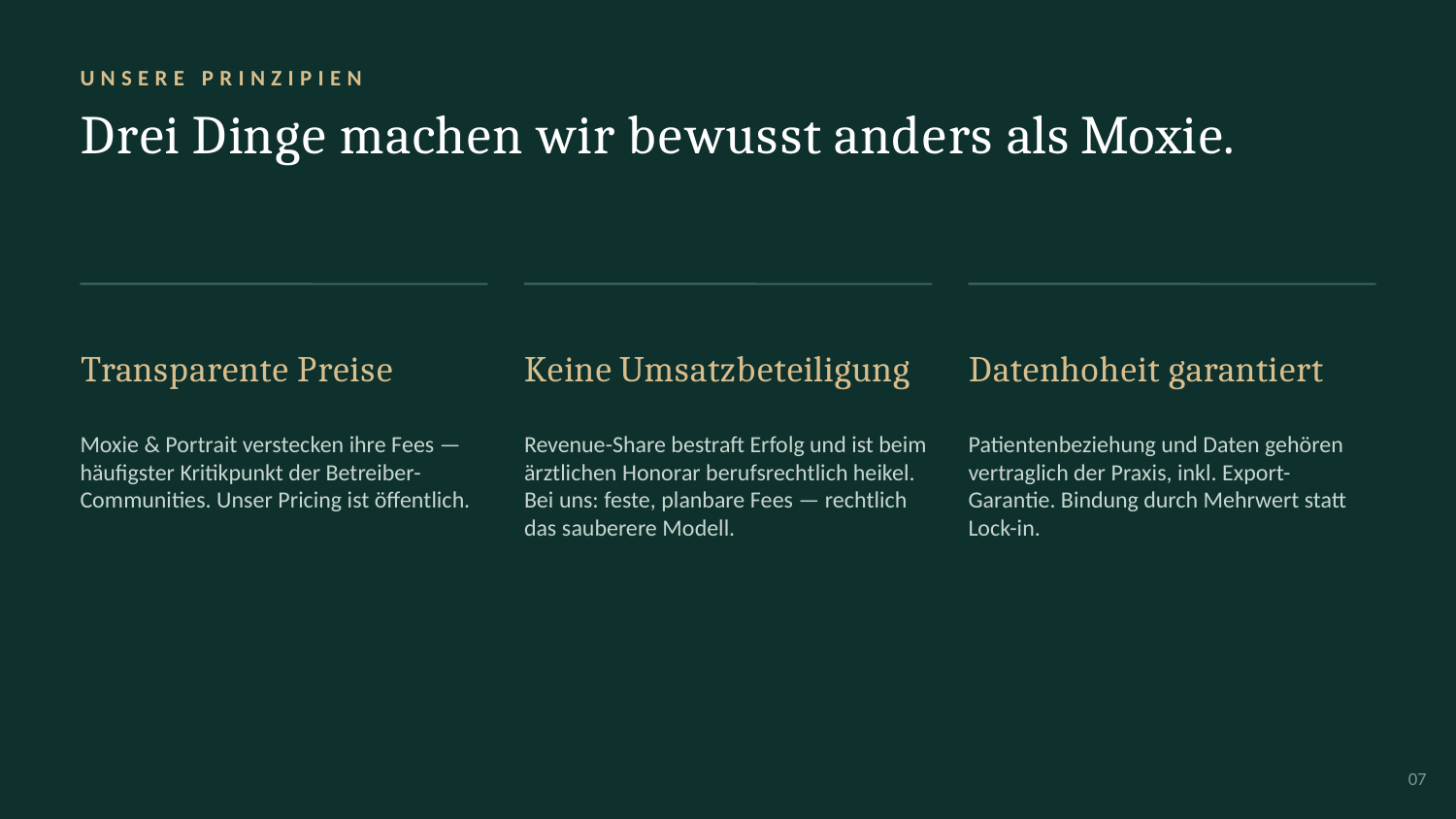

UNSERE PRINZIPIEN
Drei Dinge machen wir bewusst anders als Moxie.

Transparente Preise
Keine Umsatzbeteiligung
Datenhoheit garantiert
Moxie & Portrait verstecken ihre Fees — häufigster Kritikpunkt der Betreiber-Communities. Unser Pricing ist öffentlich.
Revenue-Share bestraft Erfolg und ist beim ärztlichen Honorar berufsrechtlich heikel. Bei uns: feste, planbare Fees — rechtlich das sauberere Modell.
Patientenbeziehung und Daten gehören vertraglich der Praxis, inkl. Export-Garantie. Bindung durch Mehrwert statt Lock-in.
07